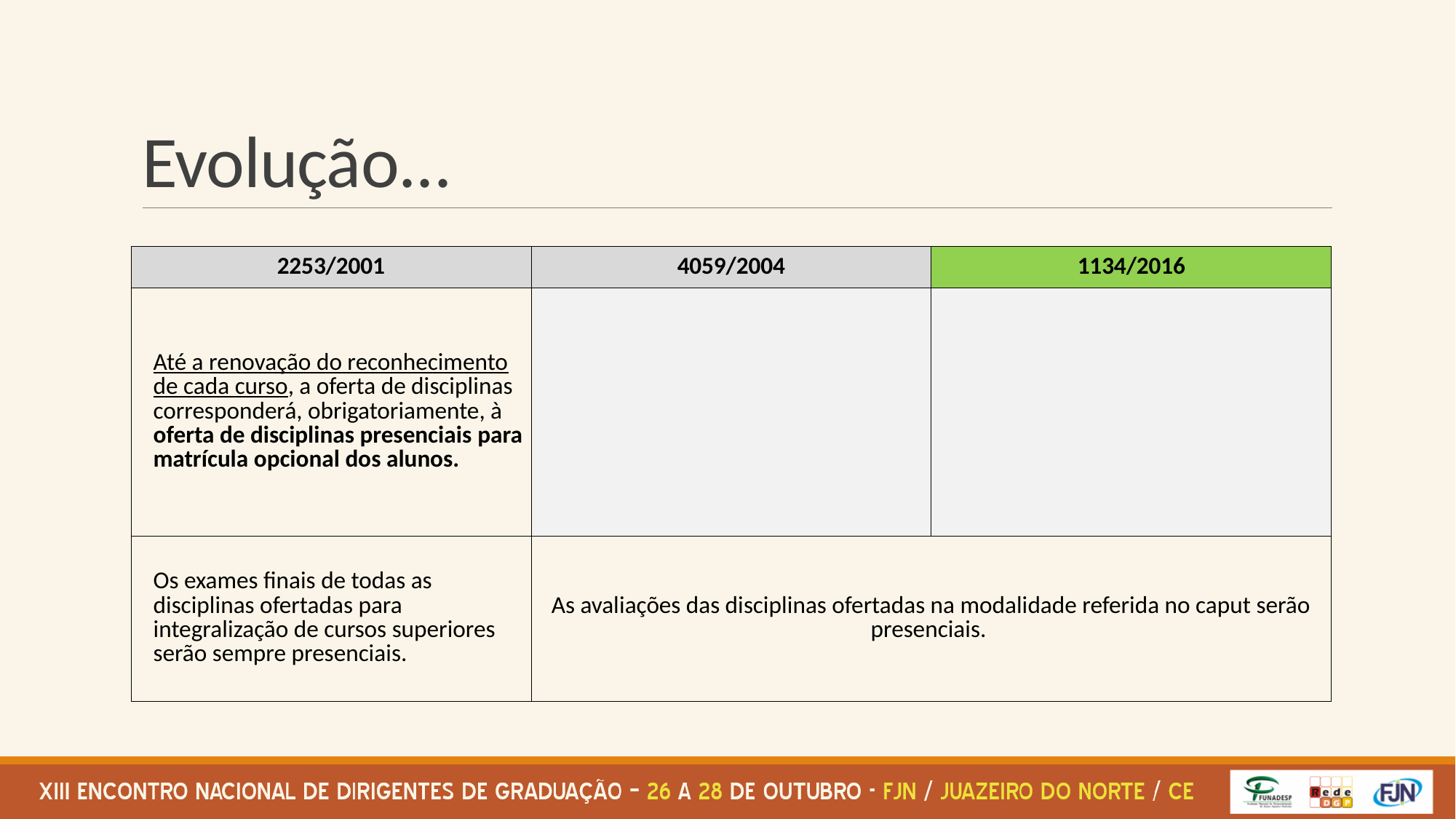

# Evolução...
| 2253/2001 | 4059/2004 | 1134/2016 |
| --- | --- | --- |
| Até a renovação do reconhecimento de cada curso, a oferta de disciplinas corresponderá, obrigatoriamente, à oferta de disciplinas presenciais para matrícula opcional dos alunos. |  |  |
| Os exames finais de todas as disciplinas ofertadas para integralização de cursos superiores serão sempre presenciais. | As avaliações das disciplinas ofertadas na modalidade referida no caput serão presenciais. |  |